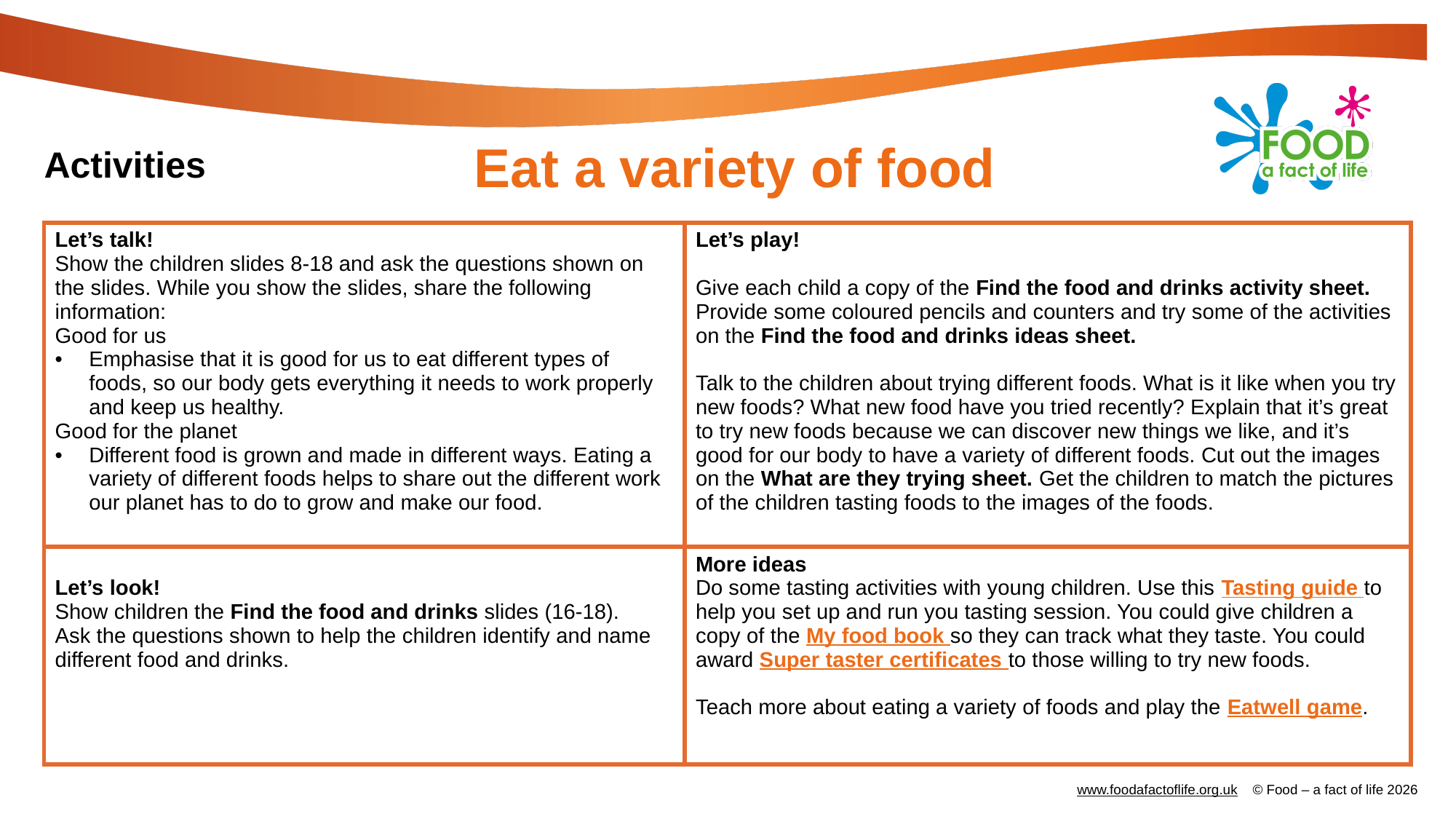

# Eat a variety of food
Activities
| Let’s talk! Show the children slides 8-18 and ask the questions shown on the slides. While you show the slides, share the following information: Good for us Emphasise that it is good for us to eat different types of foods, so our body gets everything it needs to work properly and keep us healthy. Good for the planet Different food is grown and made in different ways. Eating a variety of different foods helps to share out the different work our planet has to do to grow and make our food. | Let’s play! Give each child a copy of the Find the food and drinks activity sheet. Provide some coloured pencils and counters and try some of the activities on the Find the food and drinks ideas sheet. Talk to the children about trying different foods. What is it like when you try new foods? What new food have you tried recently? Explain that it’s great to try new foods because we can discover new things we like, and it’s good for our body to have a variety of different foods. Cut out the images on the What are they trying sheet. Get the children to match the pictures of the children tasting foods to the images of the foods. |
| --- | --- |
| Let’s look! Show children the Find the food and drinks slides (16-18). Ask the questions shown to help the children identify and name different food and drinks. | More ideas Do some tasting activities with young children. Use this Tasting guide to help you set up and run you tasting session. You could give children a copy of the My food book so they can track what they taste. You could award Super taster certificates to those willing to try new foods. Teach more about eating a variety of foods and play the Eatwell game. |